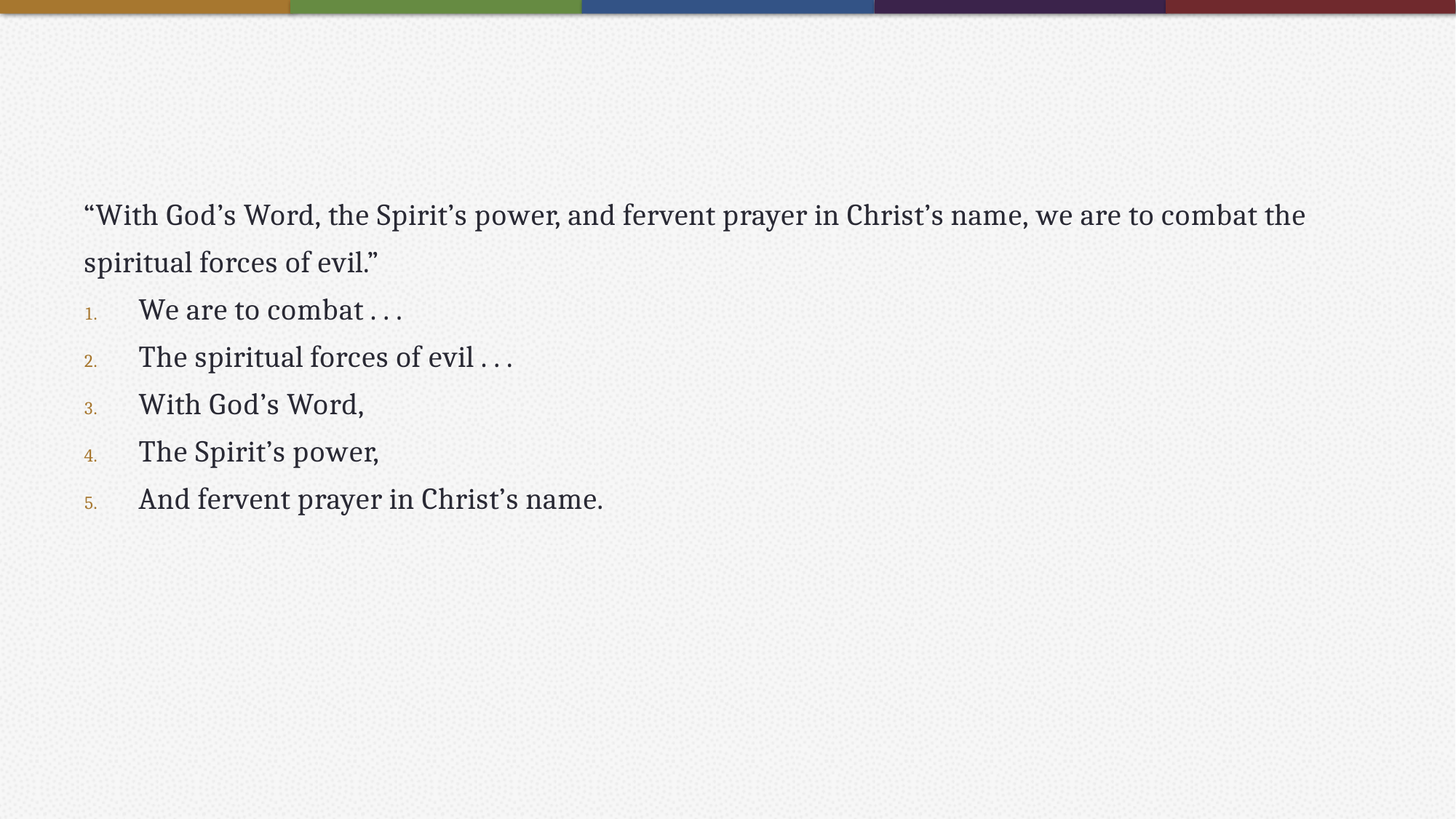

#
“With God’s Word, the Spirit’s power, and fervent prayer in Christ’s name, we are to combat the spiritual forces of evil.”
We are to combat . . .
The spiritual forces of evil . . .
With God’s Word,
The Spirit’s power,
And fervent prayer in Christ’s name.